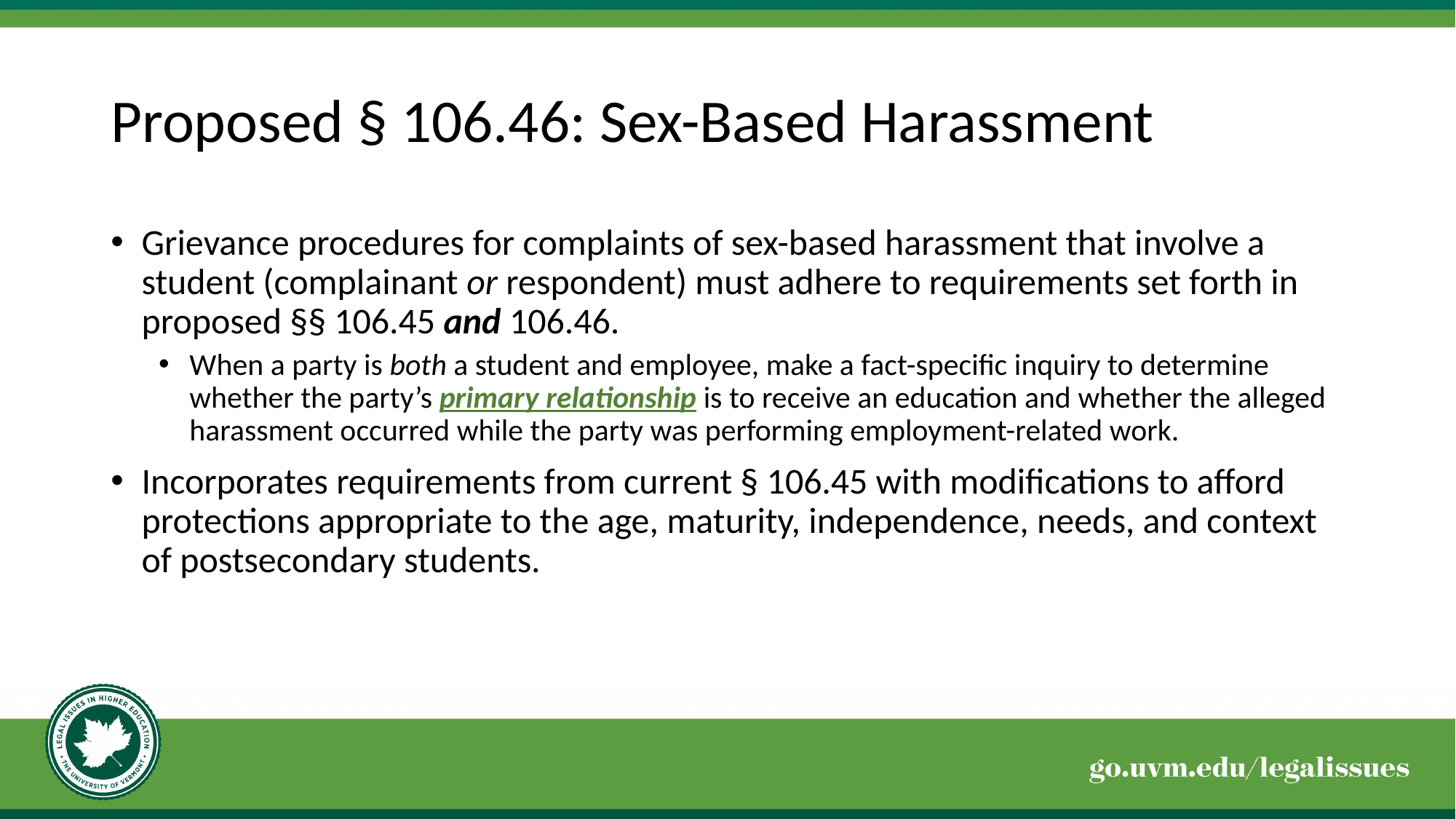

# Proposed § 106.46: Sex-Based Harassment
Grievance procedures for complaints of sex-based harassment that involve a student (complainant or respondent) must adhere to requirements set forth in proposed §§ 106.45 and 106.46.
When a party is both a student and employee, make a fact-specific inquiry to determine whether the party’s primary relationship is to receive an education and whether the alleged harassment occurred while the party was performing employment-related work.
Incorporates requirements from current § 106.45 with modifications to afford protections appropriate to the age, maturity, independence, needs, and context of postsecondary students.